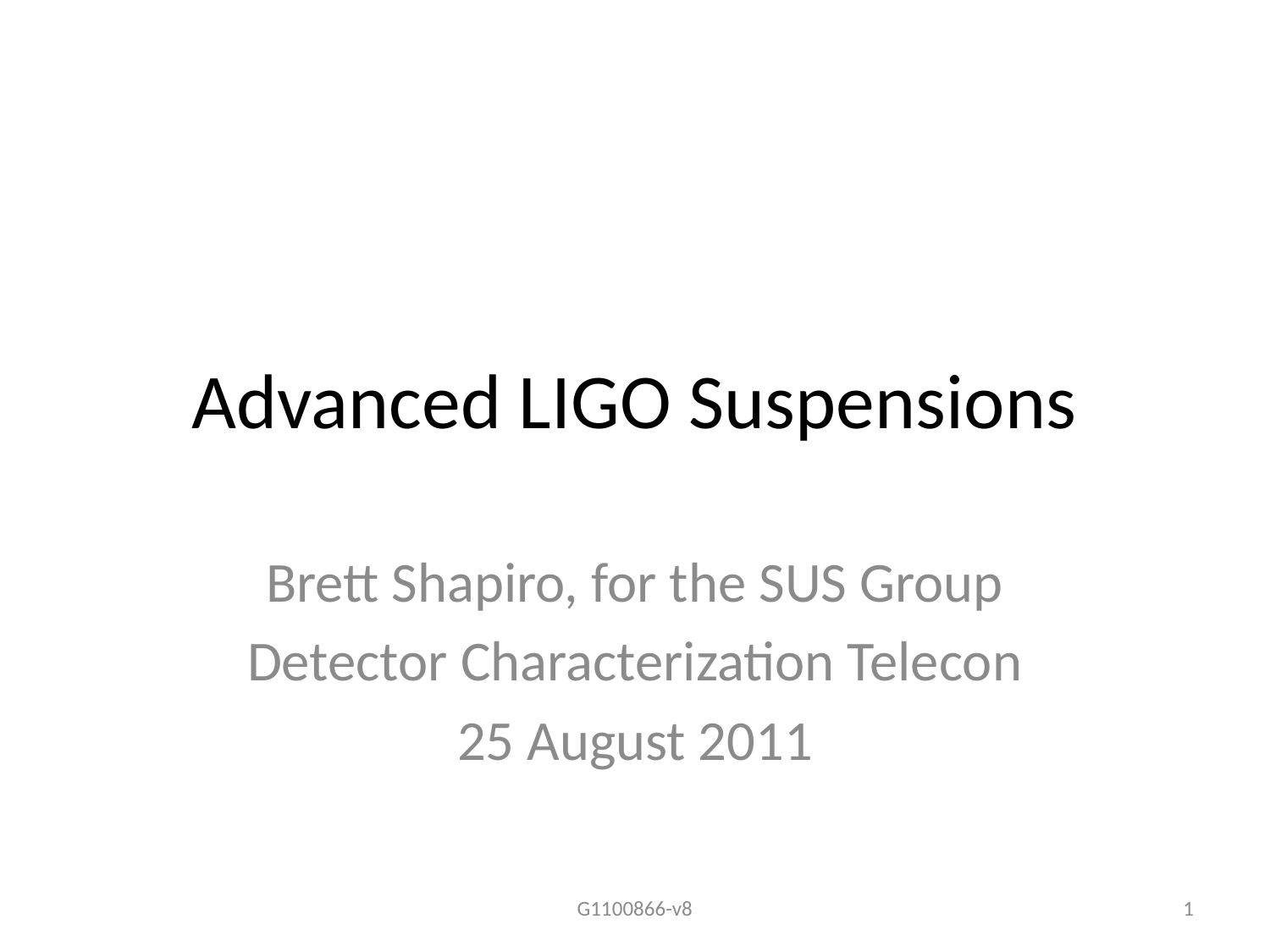

# Advanced LIGO Suspensions
Brett Shapiro, for the SUS Group
Detector Characterization Telecon
25 August 2011
G1100866-v8
1